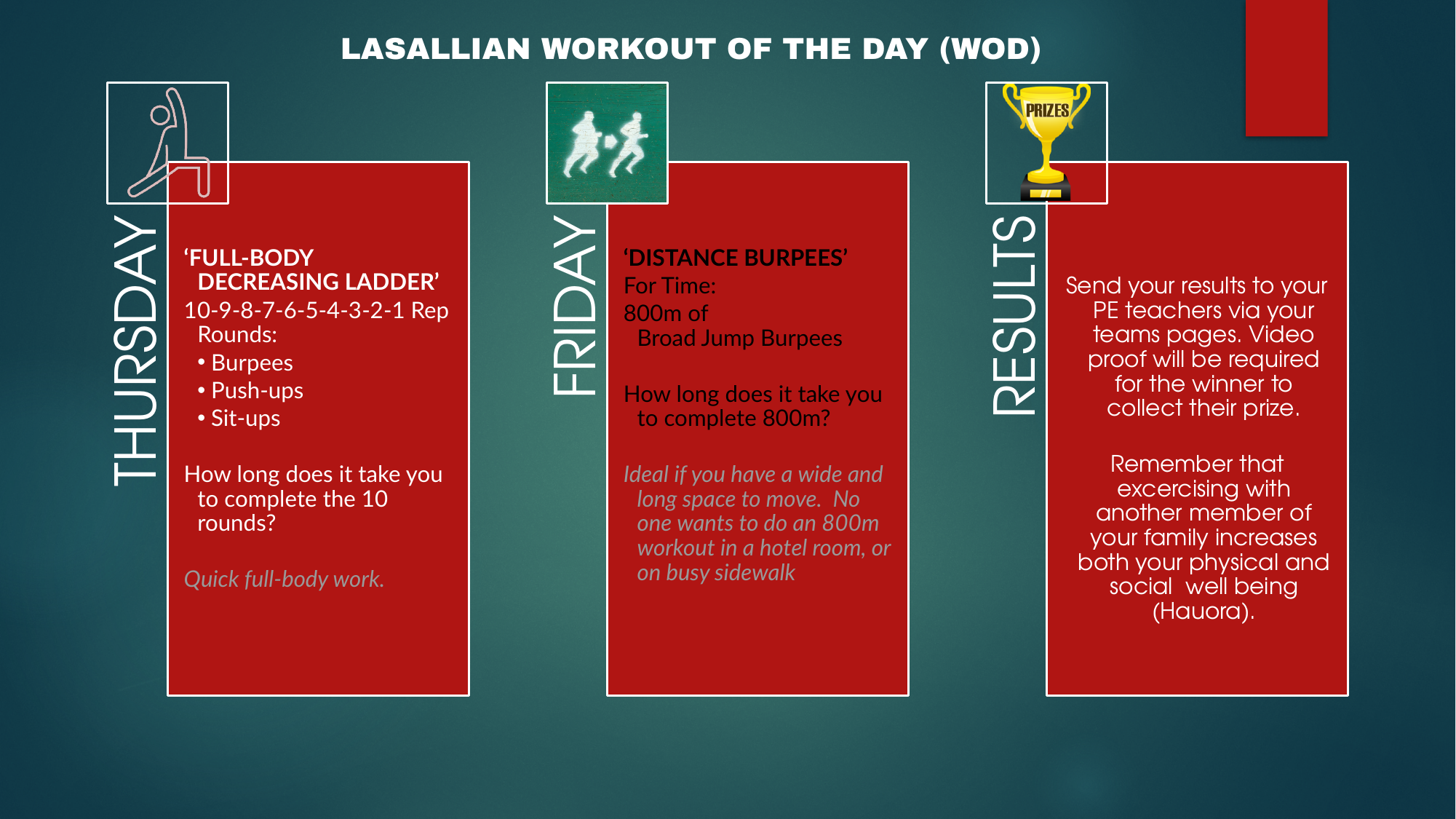

LASALLIAN WORKOUT OF THE DAY (WOD)
THURSDAY

‘FULL-BODY DECREASING LADDER’
10-9-8-7-6-5-4-3-2-1 Rep Rounds:
Burpees
Push-ups
Sit-ups

How long does it take you to complete the 10 rounds?

Quick full-body work.
FRIDAY

‘DISTANCE BURPEES’
For Time:
800m of Broad Jump Burpees

How long does it take you to complete 800m?

Ideal if you have a wide and long space to move.  No one wants to do an 800m workout in a hotel room, or on busy sidewalk
RESULTS

Send your results to your PE teachers via your teams pages. Video proof will be required for the winner to collect their prize.

Remember that excercising with another member of your family increases both your physical and social  well being (Hauora).